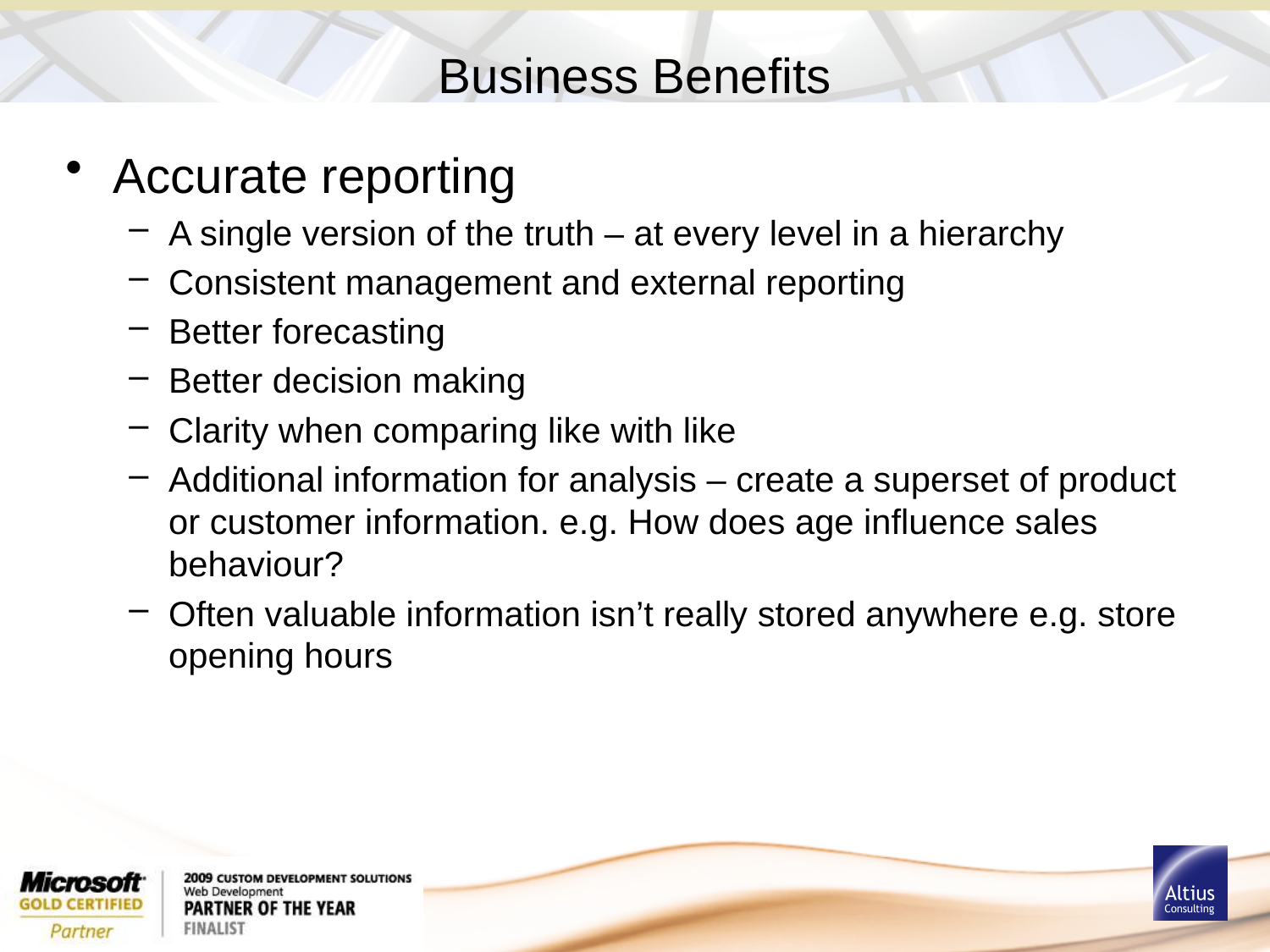

# Business Benefits
Accurate reporting
A single version of the truth – at every level in a hierarchy
Consistent management and external reporting
Better forecasting
Better decision making
Clarity when comparing like with like
Additional information for analysis – create a superset of product or customer information. e.g. How does age influence sales behaviour?
Often valuable information isn’t really stored anywhere e.g. store opening hours